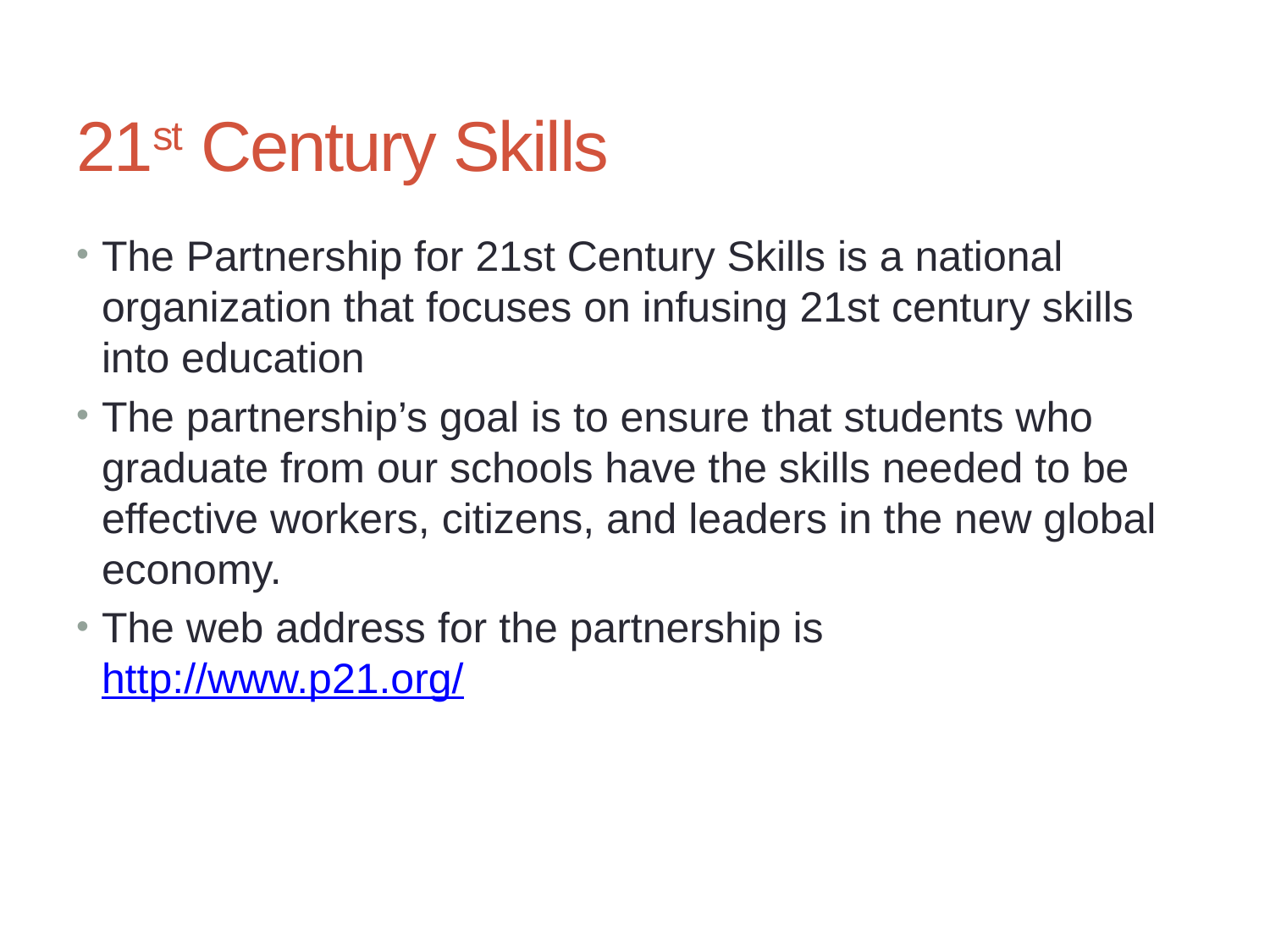

# 21st Century Skills
The Partnership for 21st Century Skills is a national organization that focuses on infusing 21st century skills into education
The partnership’s goal is to ensure that students who graduate from our schools have the skills needed to be effective workers, citizens, and leaders in the new global economy.
The web address for the partnership is http://www.p21.org/
32
Chapter 1: Integrating Educational Technology into the Curriculum